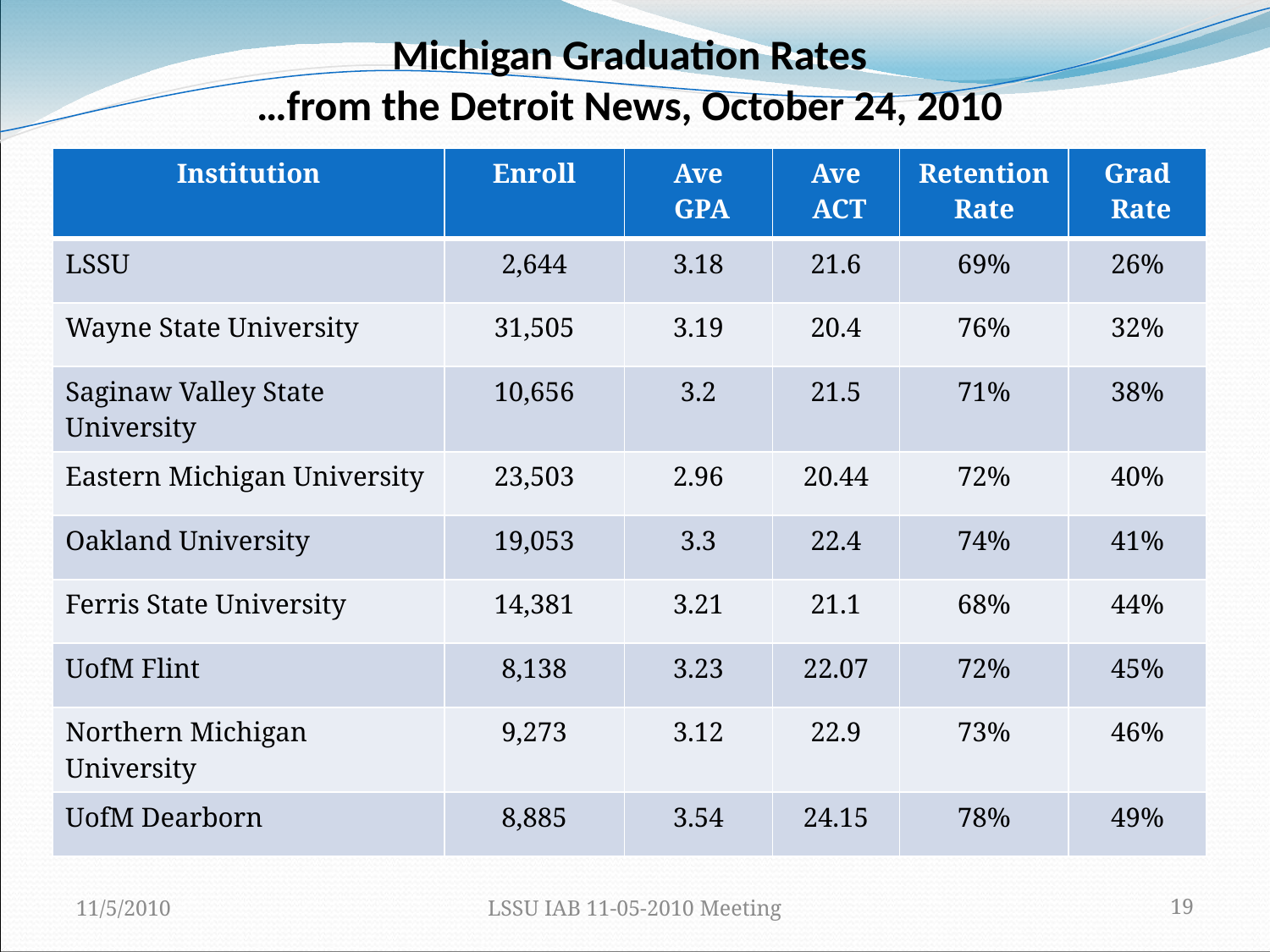

Michigan Graduation Rates
…from the Detroit News, October 24, 2010
| Institution | Enroll | Ave GPA | Ave ACT | Retention Rate | Grad Rate |
| --- | --- | --- | --- | --- | --- |
| LSSU | 2,644 | 3.18 | 21.6 | 69% | 26% |
| Wayne State University | 31,505 | 3.19 | 20.4 | 76% | 32% |
| Saginaw Valley State University | 10,656 | 3.2 | 21.5 | 71% | 38% |
| Eastern Michigan University | 23,503 | 2.96 | 20.44 | 72% | 40% |
| Oakland University | 19,053 | 3.3 | 22.4 | 74% | 41% |
| Ferris State University | 14,381 | 3.21 | 21.1 | 68% | 44% |
| UofM Flint | 8,138 | 3.23 | 22.07 | 72% | 45% |
| Northern Michigan University | 9,273 | 3.12 | 22.9 | 73% | 46% |
| UofM Dearborn | 8,885 | 3.54 | 24.15 | 78% | 49% |
11/5/2010
LSSU IAB 11-05-2010 Meeting
19